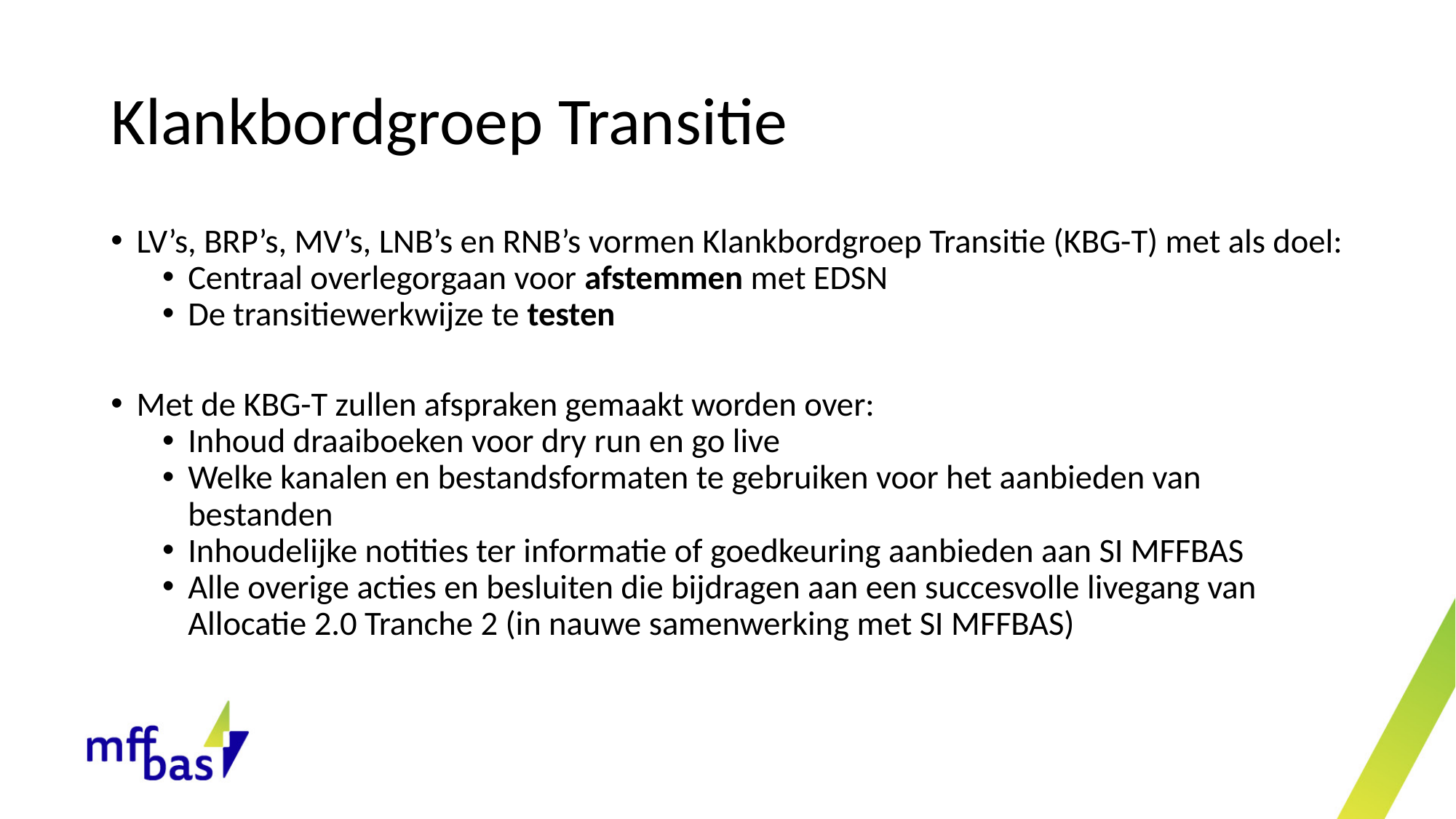

# Klankbordgroep Transitie
LV’s, BRP’s, MV’s, LNB’s en RNB’s vormen Klankbordgroep Transitie (KBG-T) met als doel:
Centraal overlegorgaan voor afstemmen met EDSN
De transitiewerkwijze te testen

Met de KBG-T zullen afspraken gemaakt worden over:
Inhoud draaiboeken voor dry run en go live
Welke kanalen en bestandsformaten te gebruiken voor het aanbieden van bestanden
Inhoudelijke notities ter informatie of goedkeuring aanbieden aan SI MFFBAS
Alle overige acties en besluiten die bijdragen aan een succesvolle livegang van Allocatie 2.0 Tranche 2 (in nauwe samenwerking met SI MFFBAS)